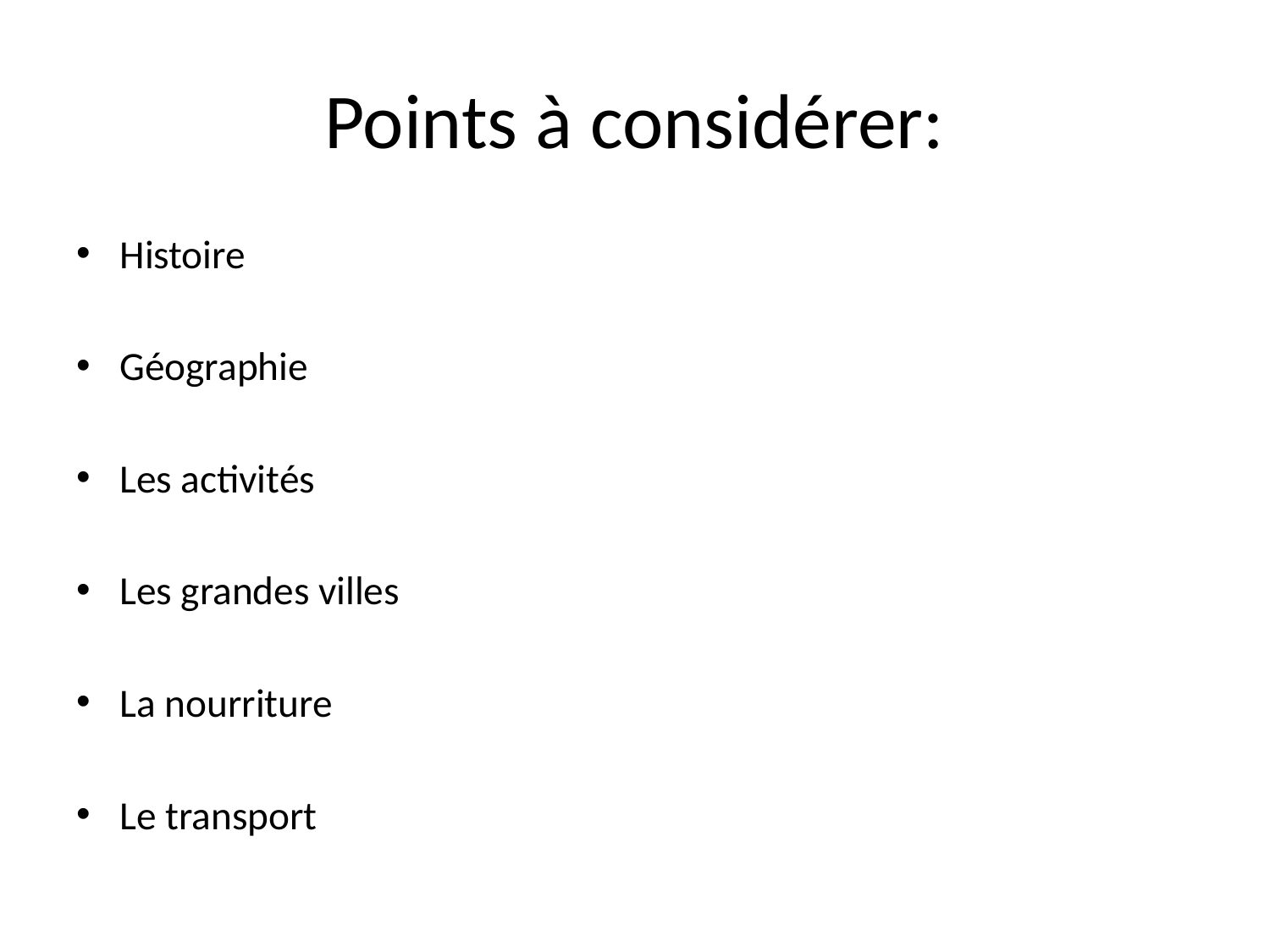

# Points à considérer:
Histoire

Géographie

Les activités

Les grandes villes

La nourriture

Le transport